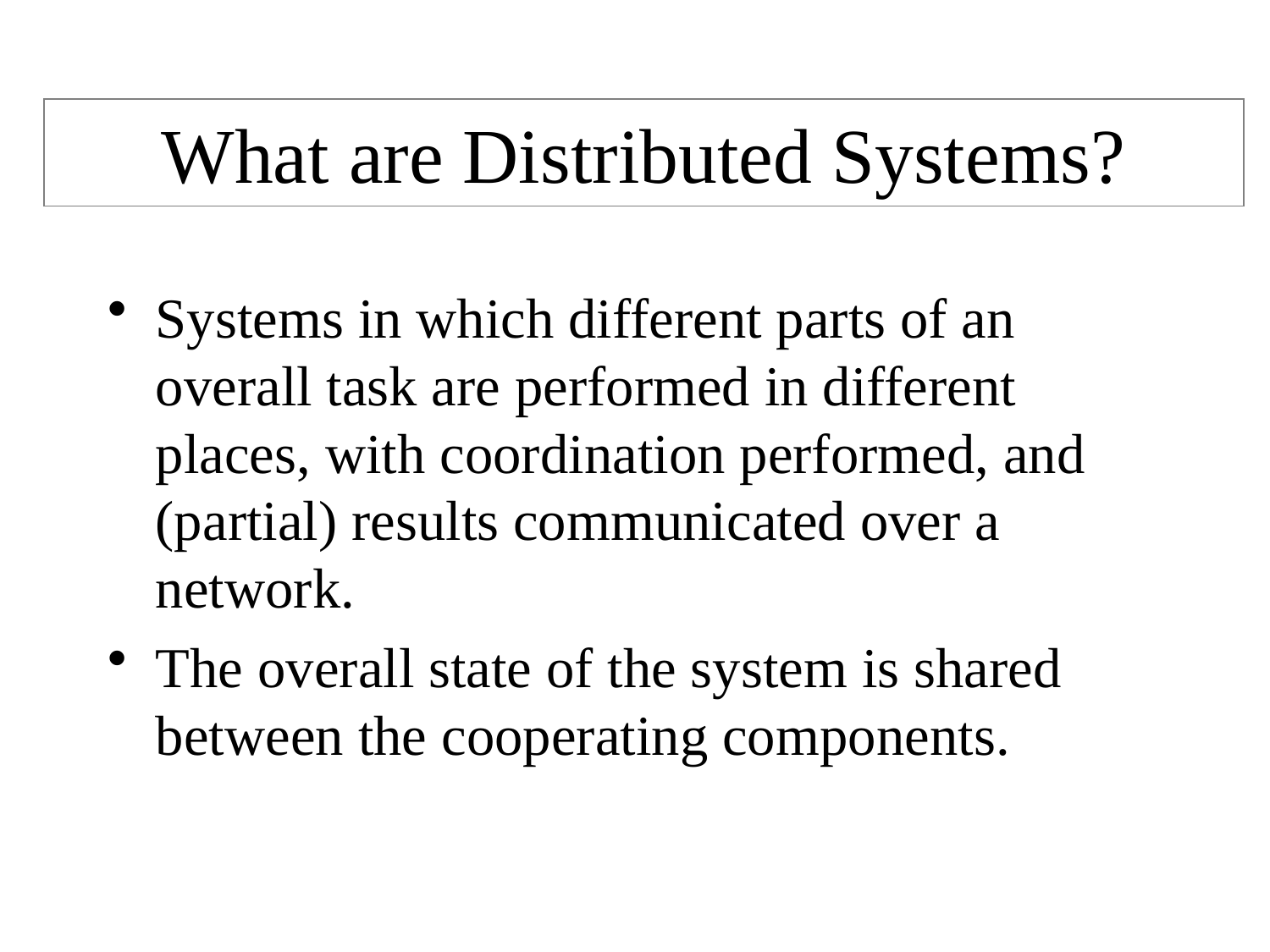

# What are Distributed Systems?
Systems in which different parts of an overall task are performed in different places, with coordination performed, and (partial) results communicated over a network.
The overall state of the system is shared between the cooperating components.